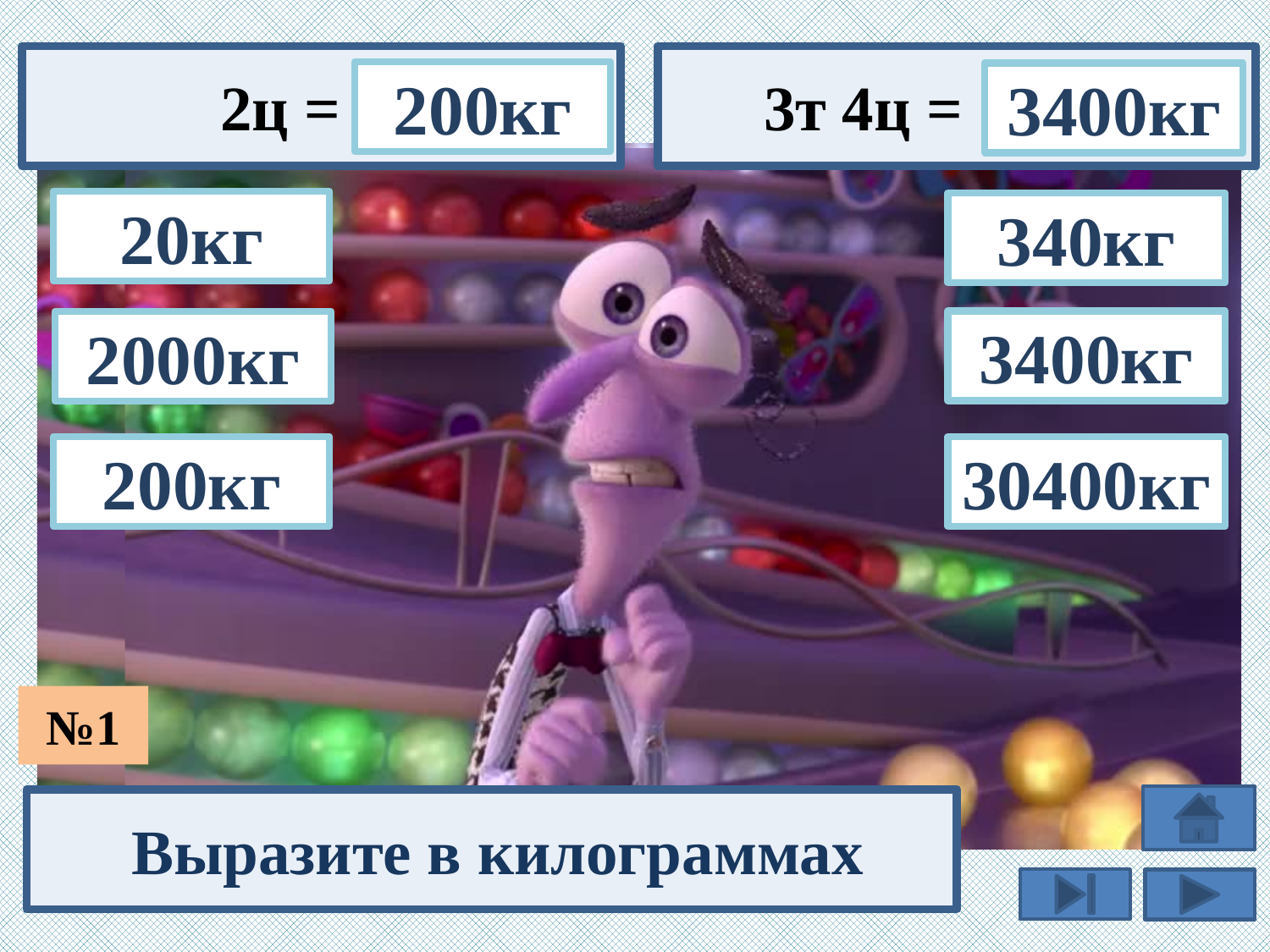

2ц =
    3т 4ц =
200кг
3400кг
20кг
340кг
3400кг
2000кг
30400кг
200кг
№1

Выразите в килограммах